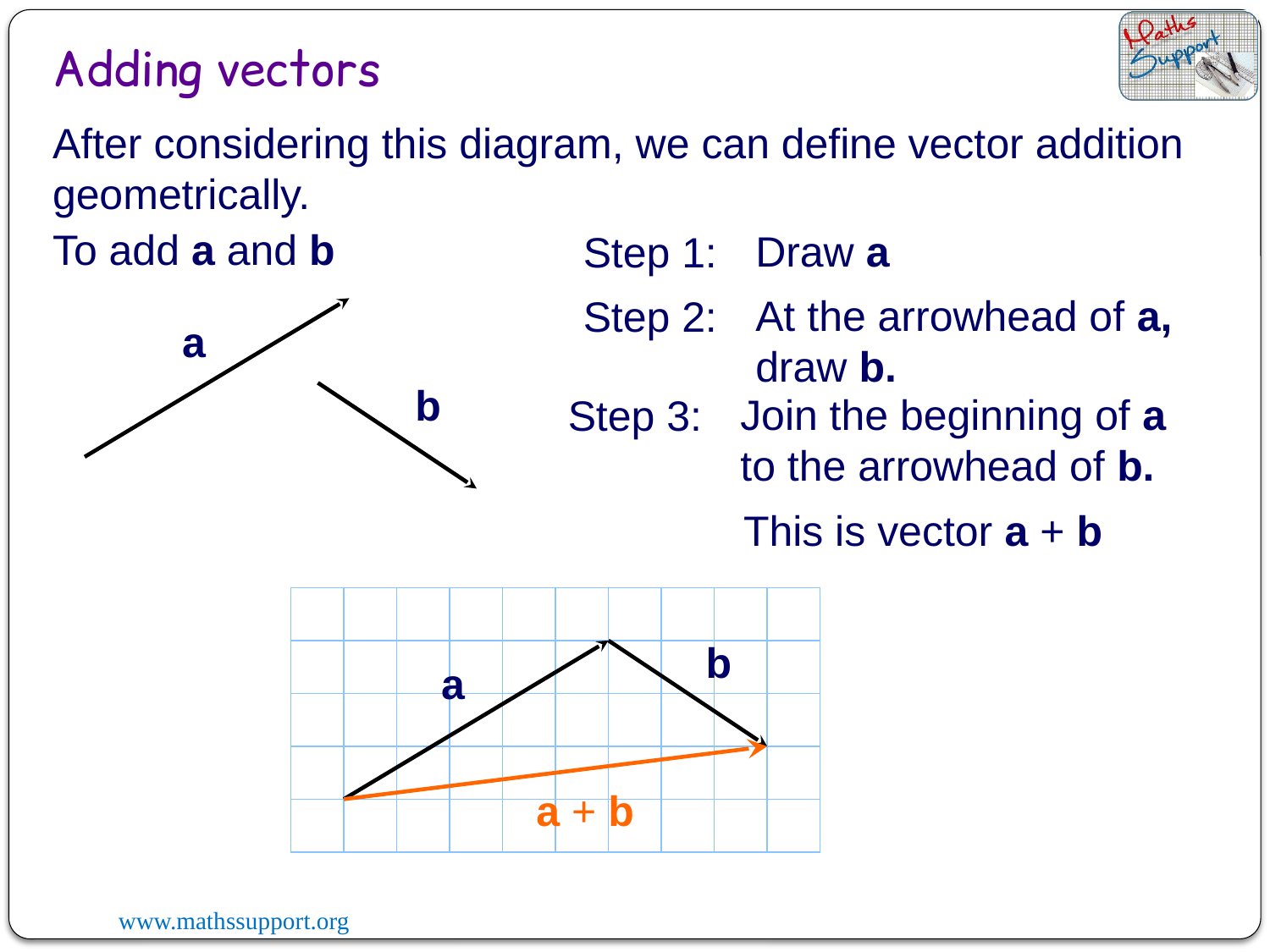

Adding vectors
After considering this diagram, we can define vector addition geometrically.
To add a and b
Draw a
Step 1:
At the arrowhead of a, draw b.
Step 2:

a
b

Join the beginning of a to the arrowhead of b.
Step 3:
This is vector a + b

b

a

a + b